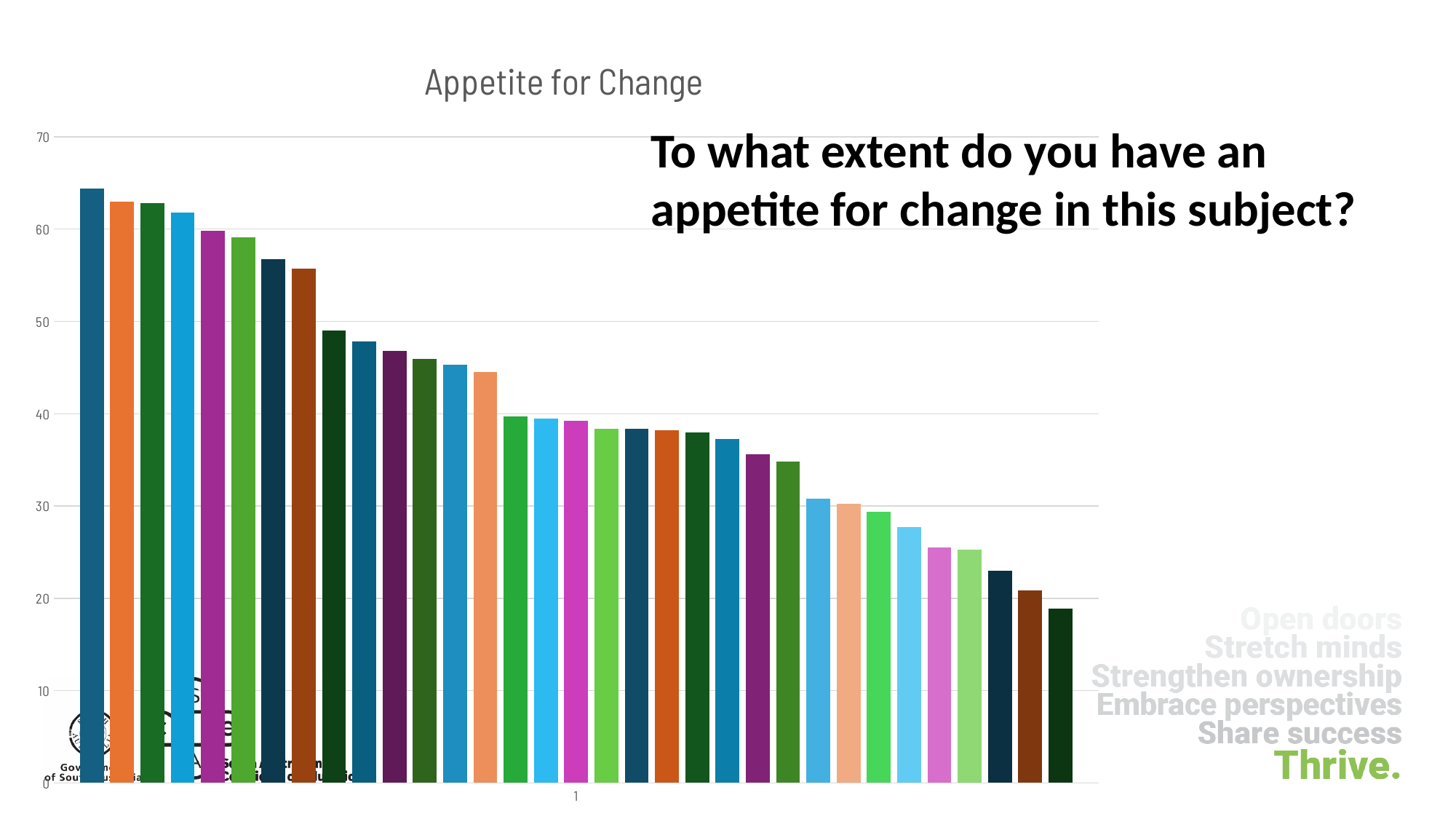

### Chart: Appetite for Change

| Category |  |  |  |  |  |  |  |  |  |  |  |  |  |  |  |  |  |  |  |  |  |  |  |  |  |  |  |  |  |  |  |  |  |
|---|---|---|---|---|---|---|---|---|---|---|---|---|---|---|---|---|---|---|---|---|---|---|---|---|---|---|---|---|---|---|---|---|---|
To what extent do you have an appetite for change in this subject?